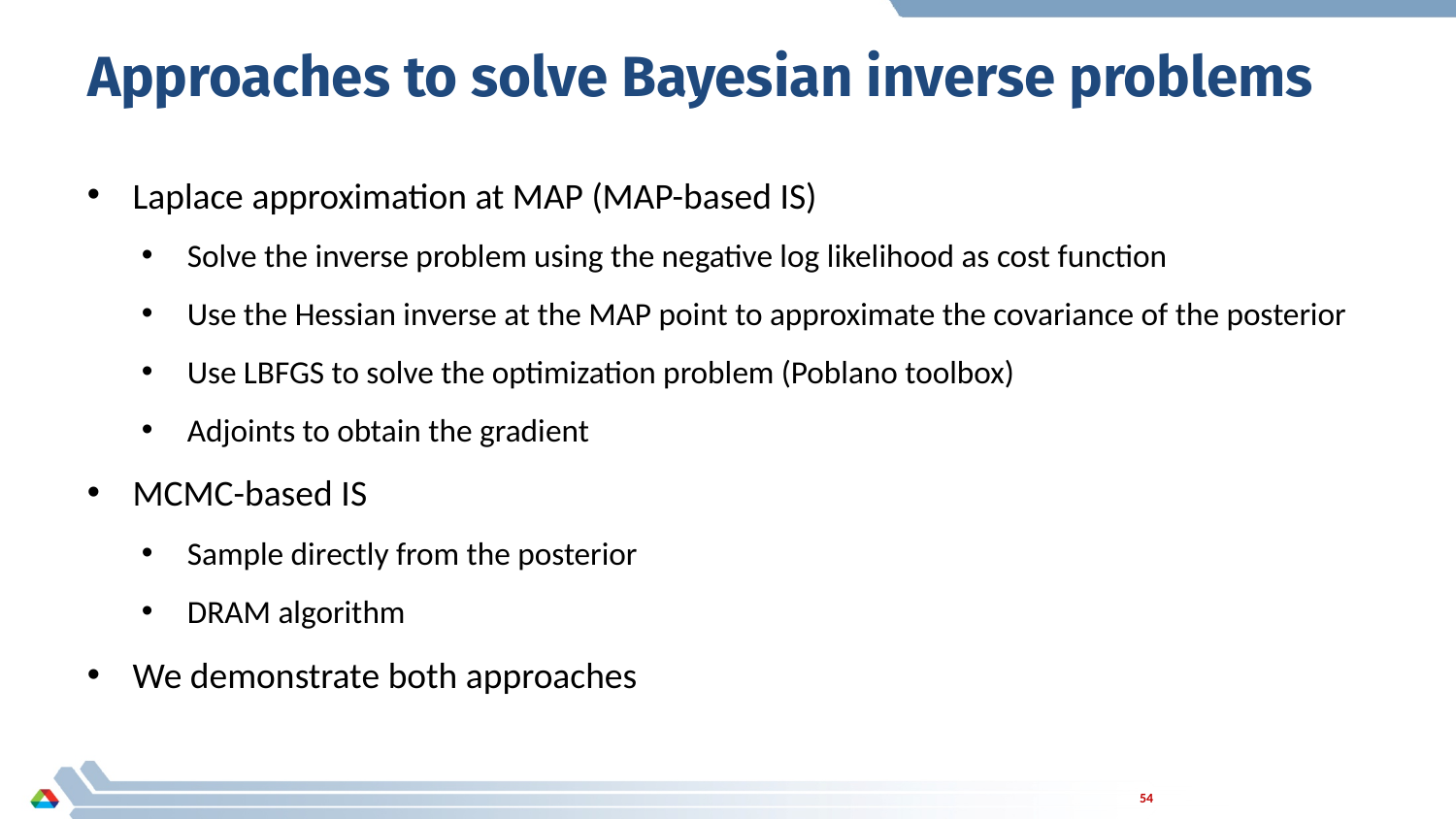

# Approaches to solve Bayesian inverse problems
Laplace approximation at MAP (MAP-based IS)
Solve the inverse problem using the negative log likelihood as cost function
Use the Hessian inverse at the MAP point to approximate the covariance of the posterior
Use LBFGS to solve the optimization problem (Poblano toolbox)
Adjoints to obtain the gradient
MCMC-based IS
Sample directly from the posterior
DRAM algorithm
We demonstrate both approaches